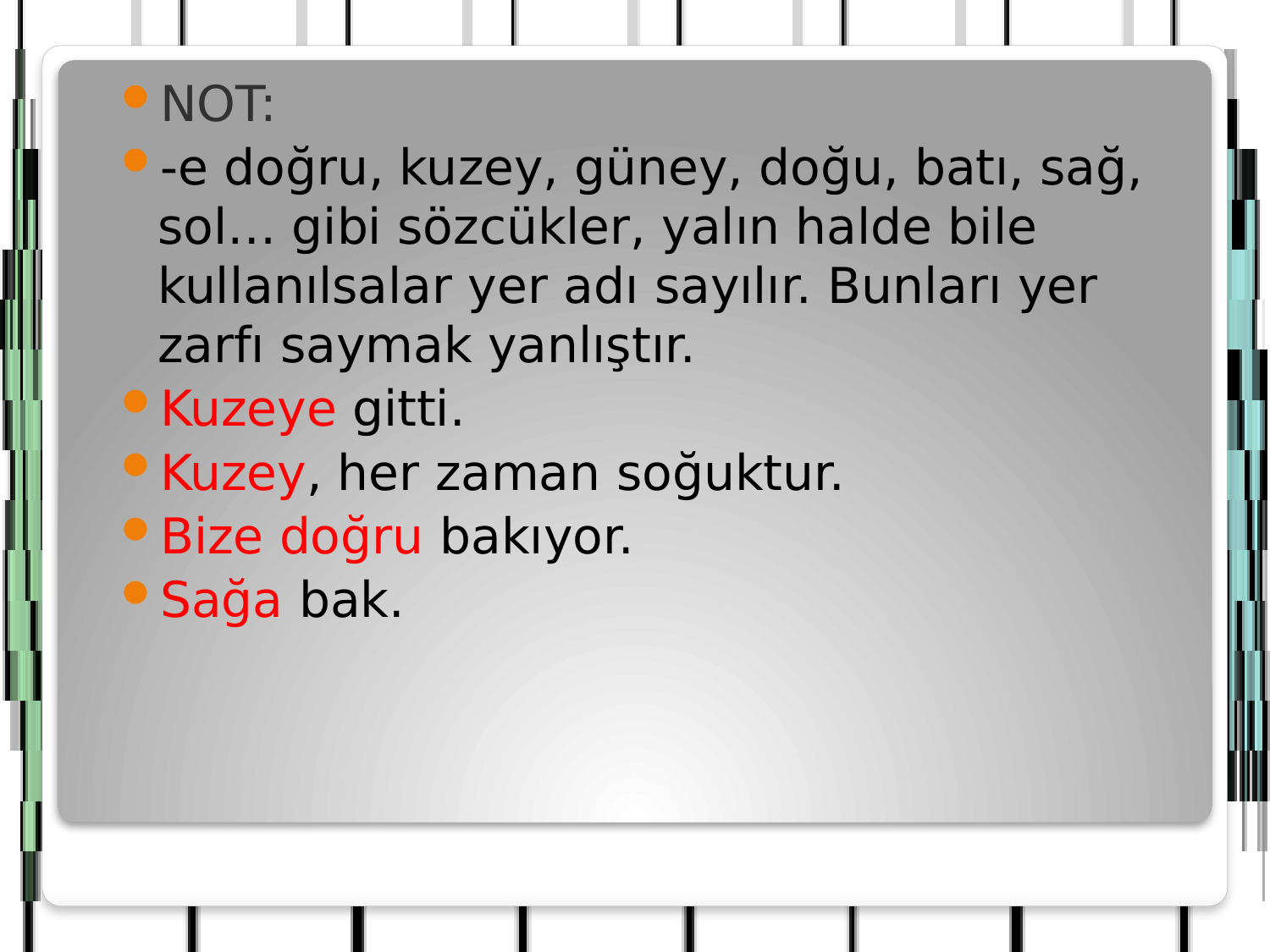

NOT:
-e doğru, kuzey, güney, doğu, batı, sağ, sol… gibi sözcükler, yalın halde bile kullanılsalar yer adı sayılır. Bunları yer zarfı saymak yanlıştır.
Kuzeye gitti.
Kuzey, her zaman soğuktur.
Bize doğru bakıyor.
Sağa bak.